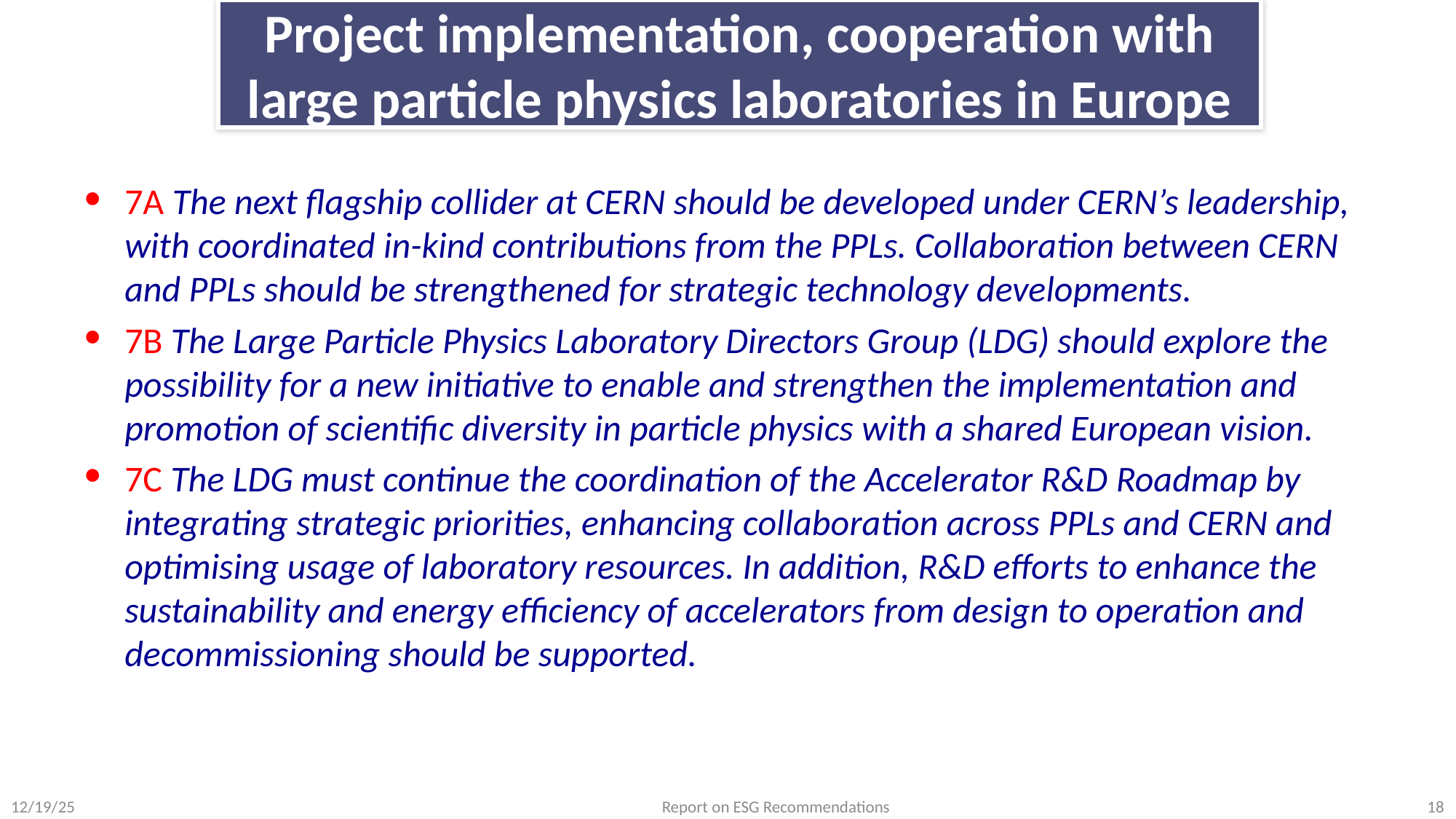

# Project implementation, cooperation with large particle physics laboratories in Europe
7A The next flagship collider at CERN should be developed under CERN’s leadership, with coordinated in-kind contributions from the PPLs. Collaboration between CERN and PPLs should be strengthened for strategic technology developments.
7B The Large Particle Physics Laboratory Directors Group (LDG) should explore the possibility for a new initiative to enable and strengthen the implementation and promotion of scientific diversity in particle physics with a shared European vision.
7C The LDG must continue the coordination of the Accelerator R&D Roadmap by integrating strategic priorities, enhancing collaboration across PPLs and CERN and optimising usage of laboratory resources. In addition, R&D efforts to enhance the sustainability and energy efficiency of accelerators from design to operation and decommissioning should be supported.
12/19/25
Report on ESG Recommendations
18